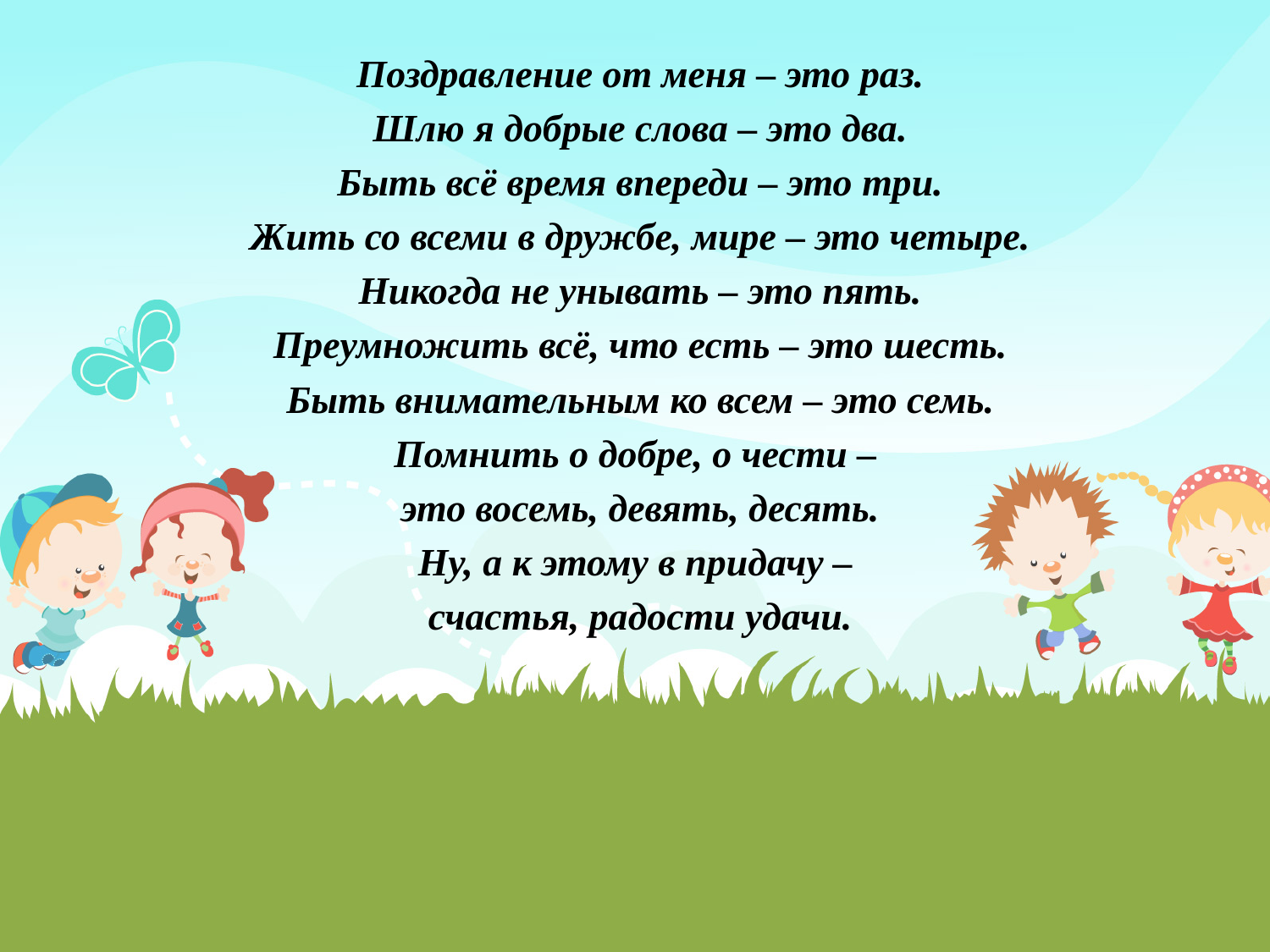

Поздравление от меня – это раз.
Шлю я добрые слова – это два.
Быть всё время впереди – это три.
Жить со всеми в дружбе, мире – это четыре.
Никогда не унывать – это пять.
Преумножить всё, что есть – это шесть.
Быть внимательным ко всем – это семь.
Помнить о добре, о чести –
это восемь, девять, десять.
Ну, а к этому в придачу –
счастья, радости удачи.